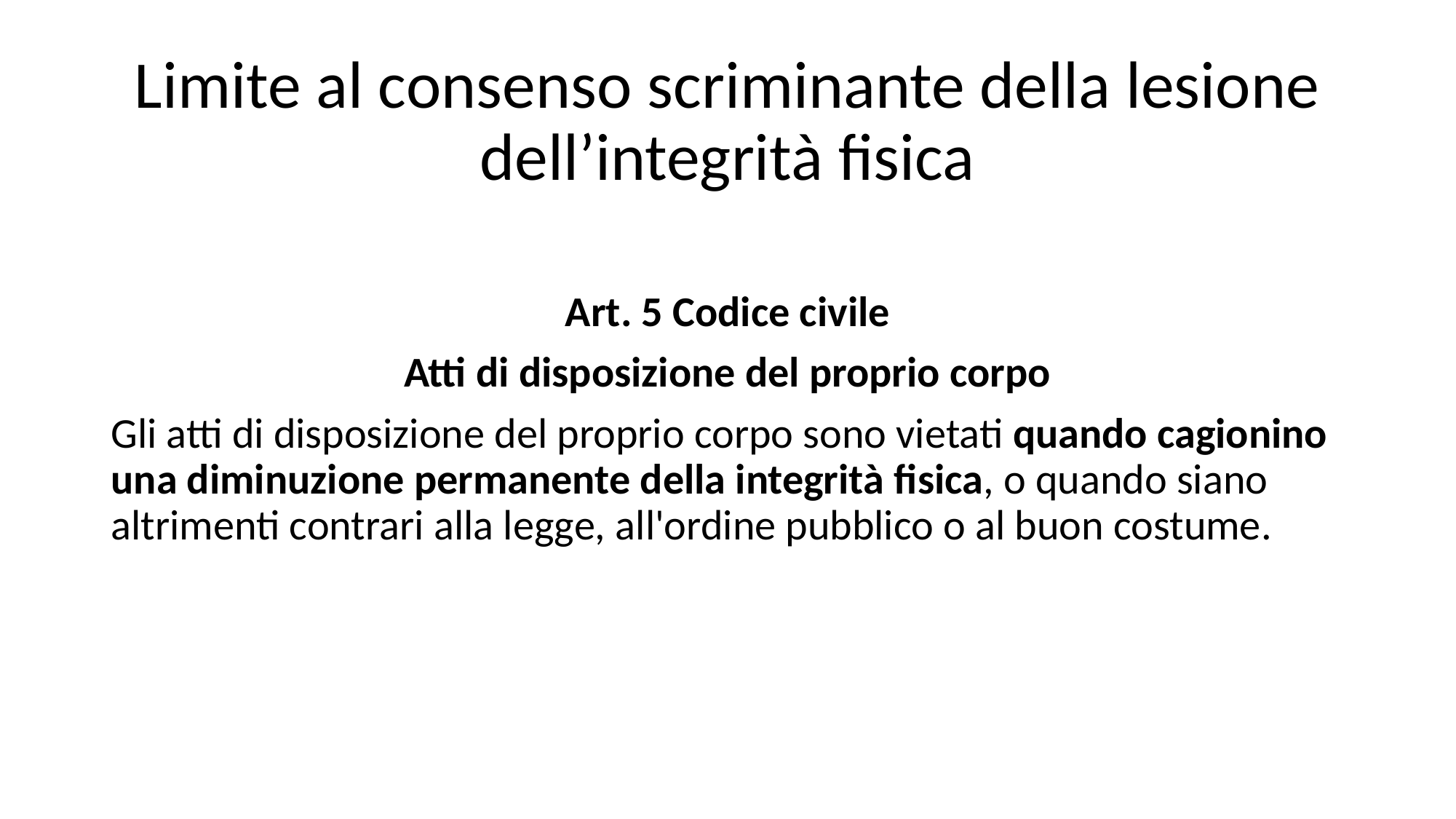

# Limite al consenso scriminante della lesione dell’integrità fisica

Art. 5 Codice civile
Atti di disposizione del proprio corpo
Gli atti di disposizione del proprio corpo sono vietati quando cagionino una diminuzione permanente della integrità fisica, o quando siano altrimenti contrari alla legge, all'ordine pubblico o al buon costume.